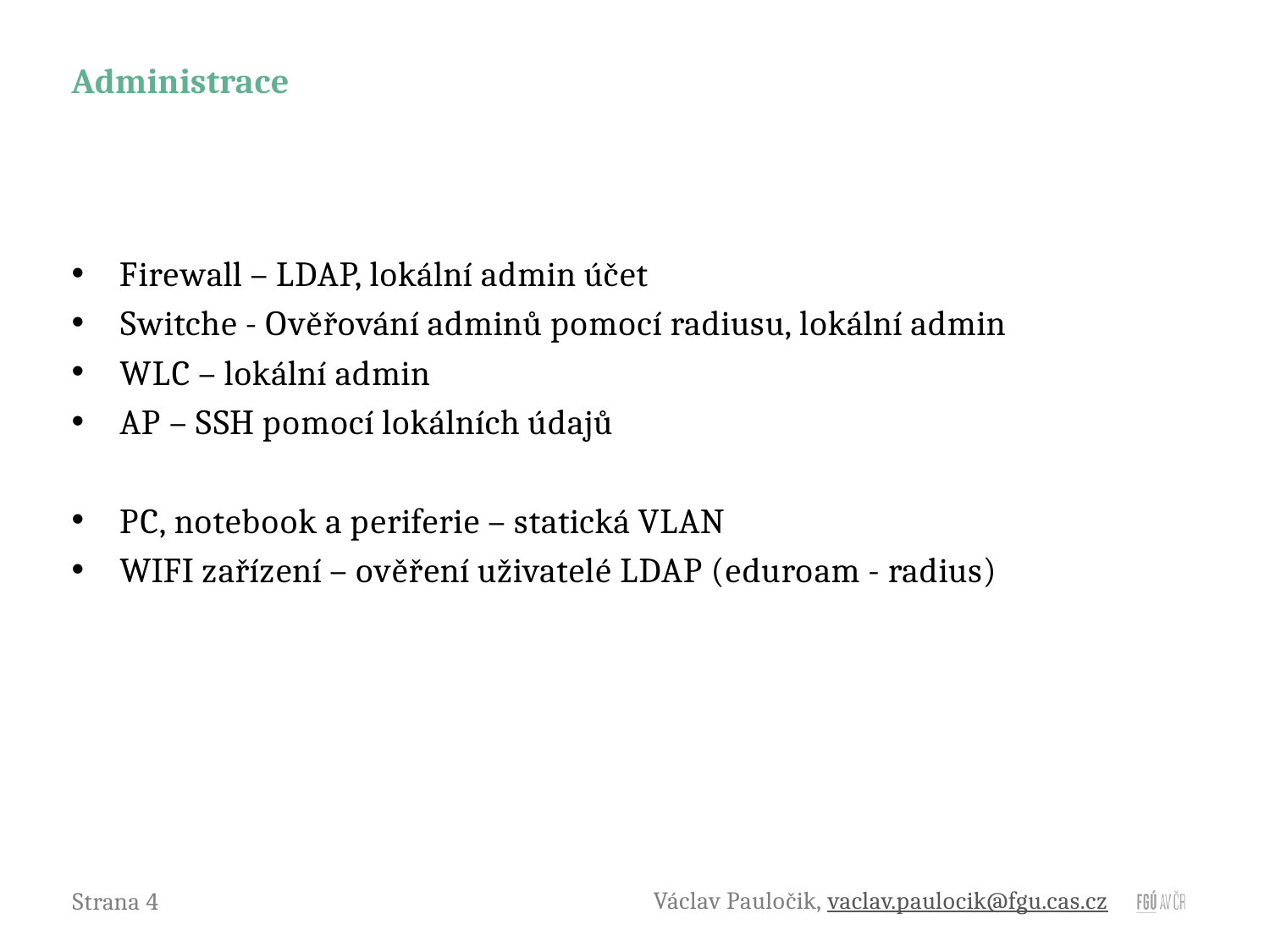

# Administrace
Firewall – LDAP, lokální admin účet
Switche - Ověřování adminů pomocí radiusu, lokální admin
WLC – lokální admin
AP – SSH pomocí lokálních údajů

PC, notebook a periferie – statická VLAN
WIFI zařízení – ověření uživatelé LDAP (eduroam - radius)

Václav Pauločik, vaclav.paulocik@fgu.cas.cz

Strana 4